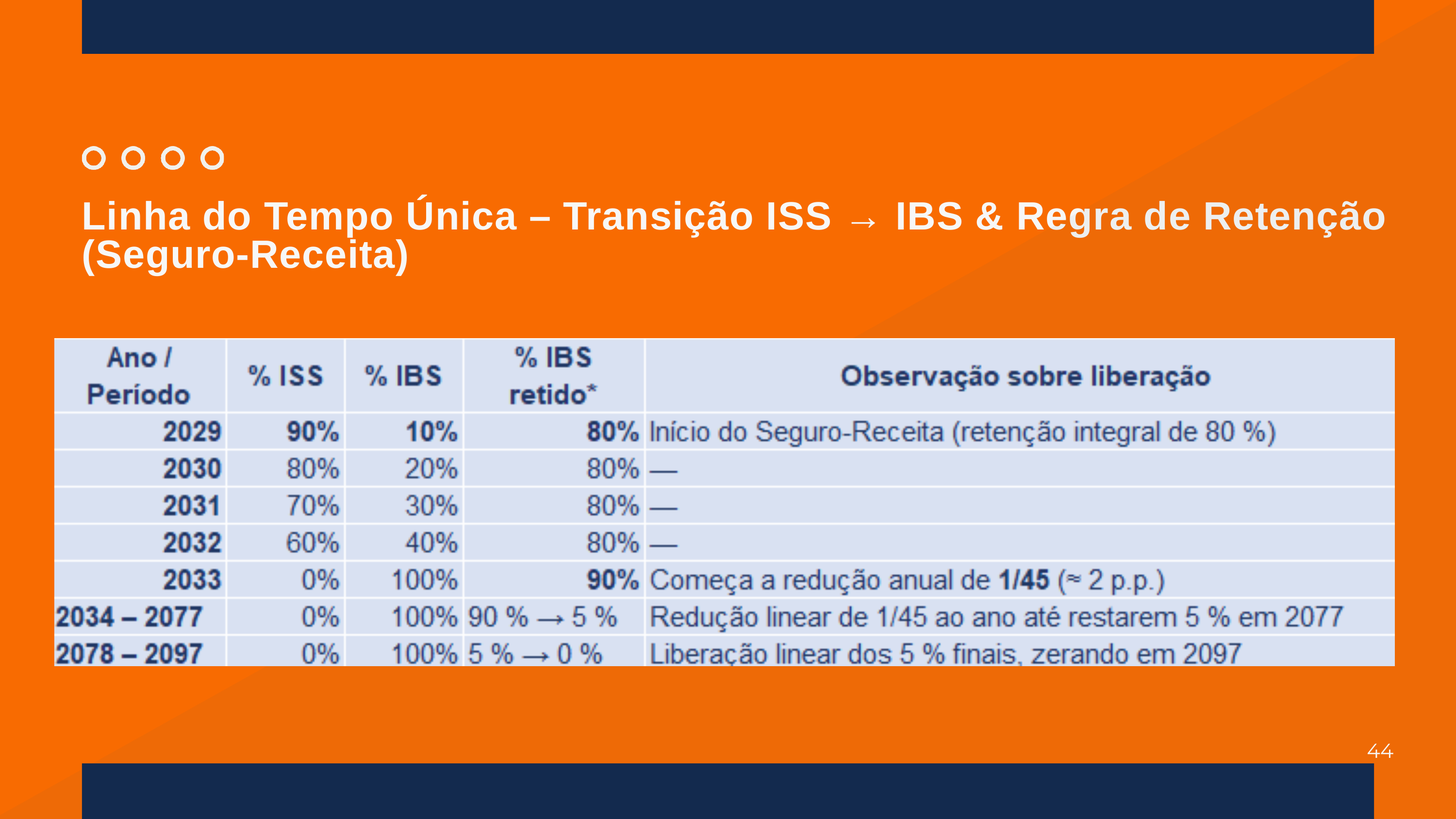

Linha do Tempo Única – Transição ISS → IBS & Regra de Retenção (Seguro-Receita)

44